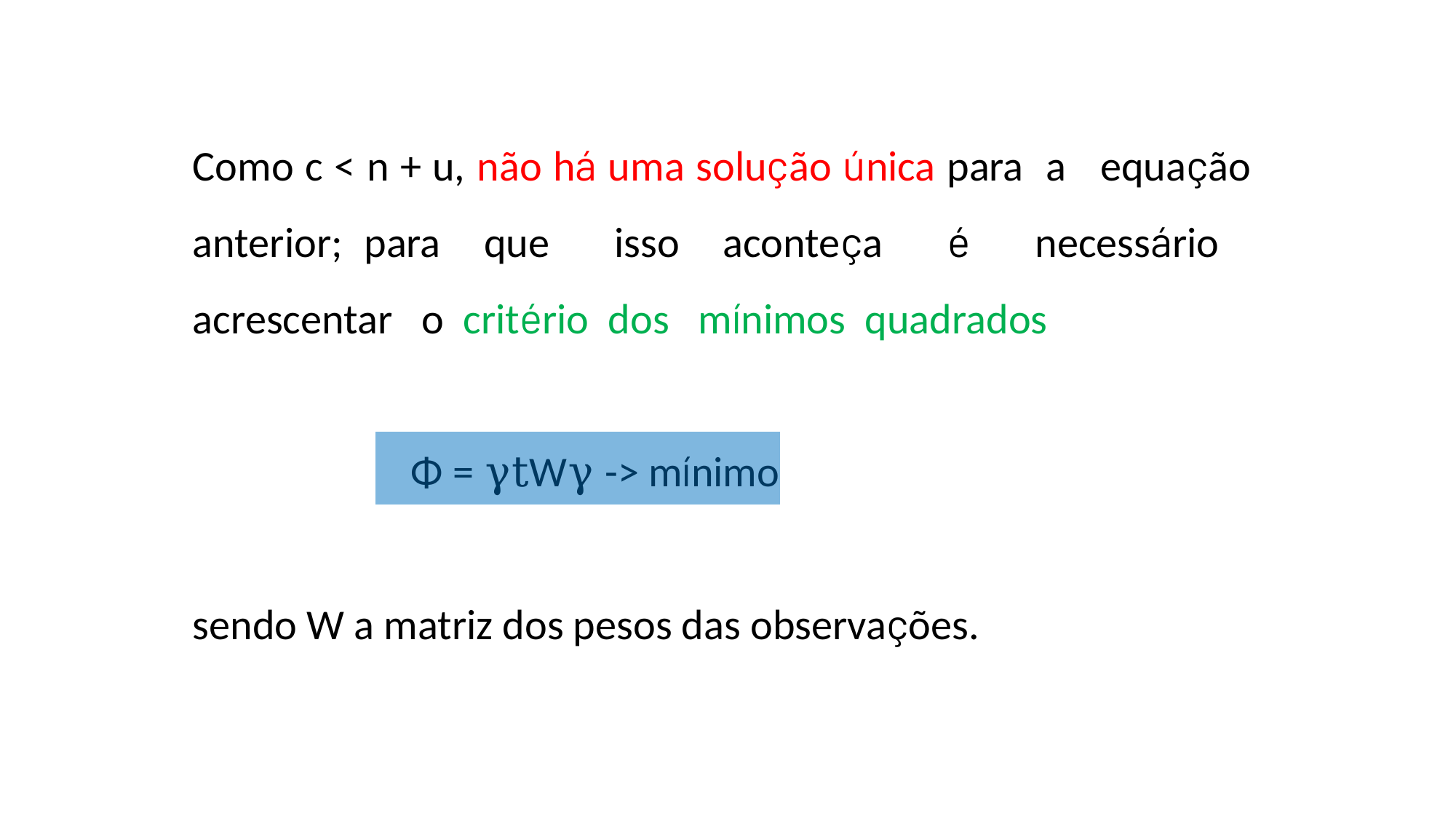

Como c < n + u, não há uma solução única para  a   equação  anterior; para  que   isso  aconteça   é   necessário   acrescentar   o  critério  dos   mínimos  quadrados

		Φ = γtWγ -> mínimo

sendo W a matriz dos pesos das observações.
|  |
| --- |